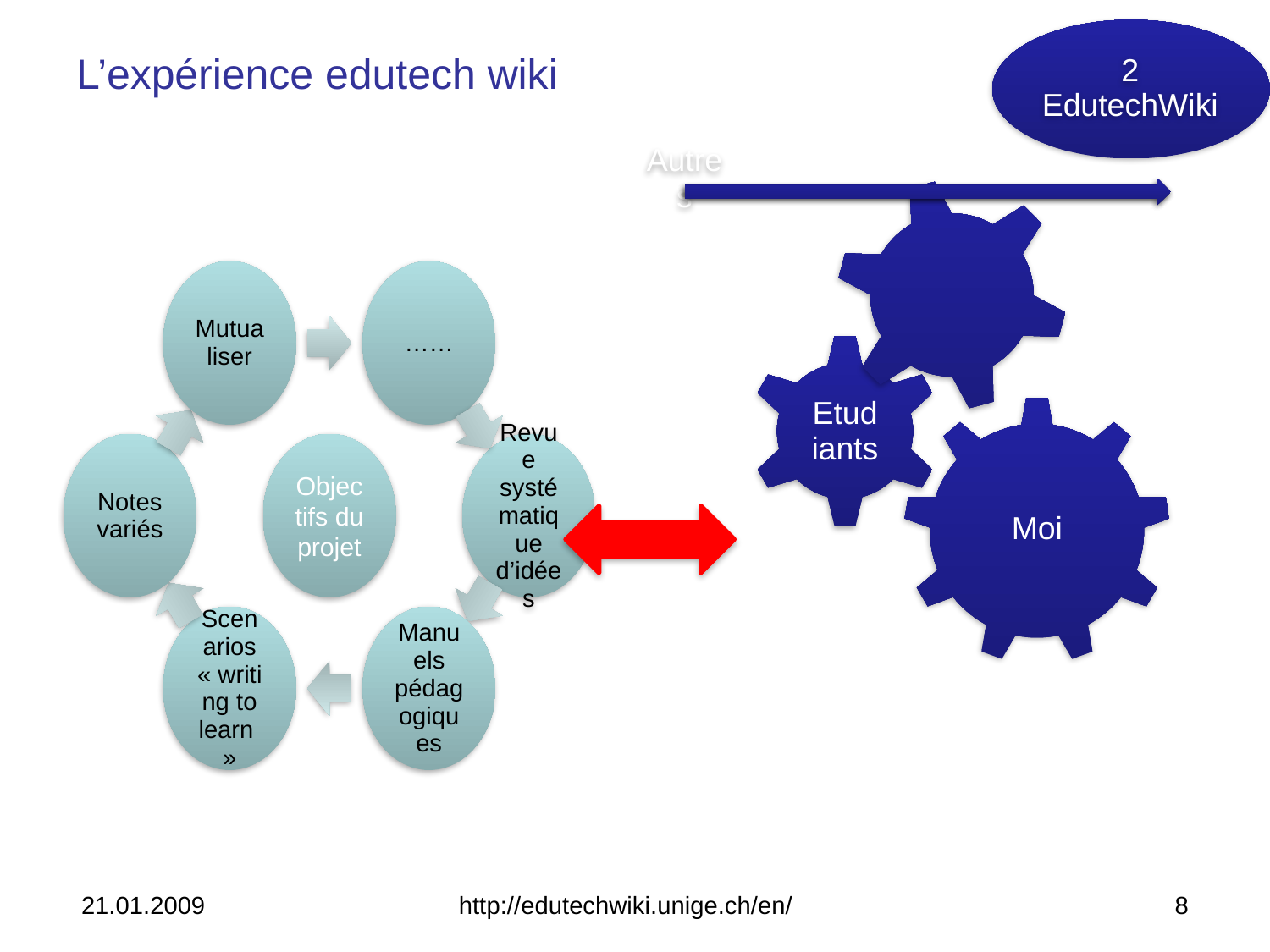

2
EdutechWiki
# L’expérience edutech wiki
Moi
Etudiants
Autres
Objectifs du projet
Revue systématique d’idées
Manuels pédagogiques
Scenarios « writing to learn »
Notes variés
Mutualiser
……

21.01.2009
http://edutechwiki.unige.ch/en/
8